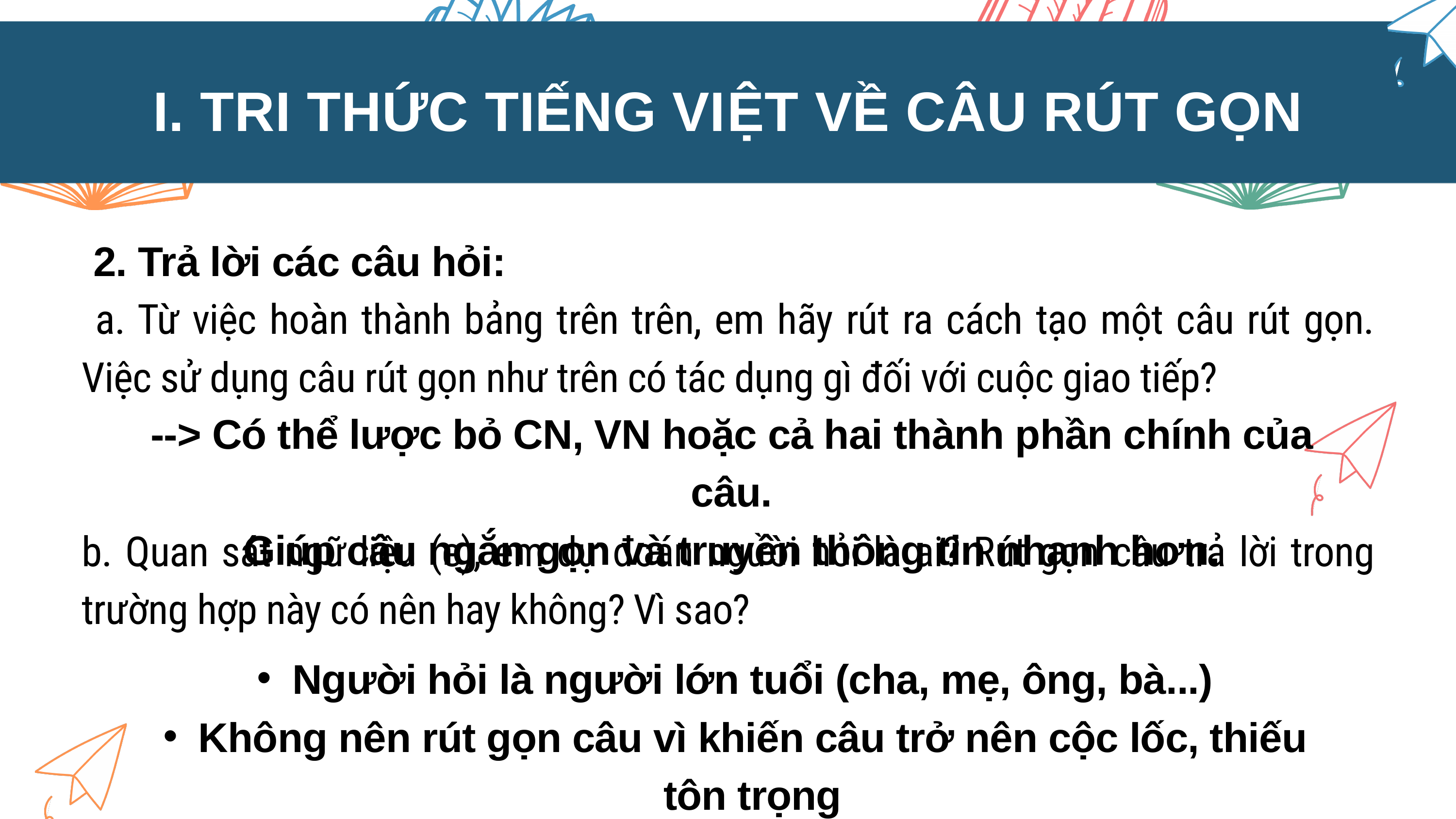

I. TRI THỨC TIẾNG VIỆT VỀ CÂU RÚT GỌN
 2. Trả lời các câu hỏi:
 a. Từ việc hoàn thành bảng trên trên, em hãy rút ra cách tạo một câu rút gọn. Việc sử dụng câu rút gọn như trên có tác dụng gì đối với cuộc giao tiếp?

b. Quan sát ngữ liệu (e), em dự đoán người hỏi là ai? Rút gọn câu trả lời trong trường hợp này có nên hay không? Vì sao?
--> Có thể lược bỏ CN, VN hoặc cả hai thành phần chính của câu.
Giúp câu ngắn gọn và truyền thông tin nhanh hơn.

Người hỏi là người lớn tuổi (cha, mẹ, ông, bà...)
Không nên rút gọn câu vì khiến câu trở nên cộc lốc, thiếu tôn trọng